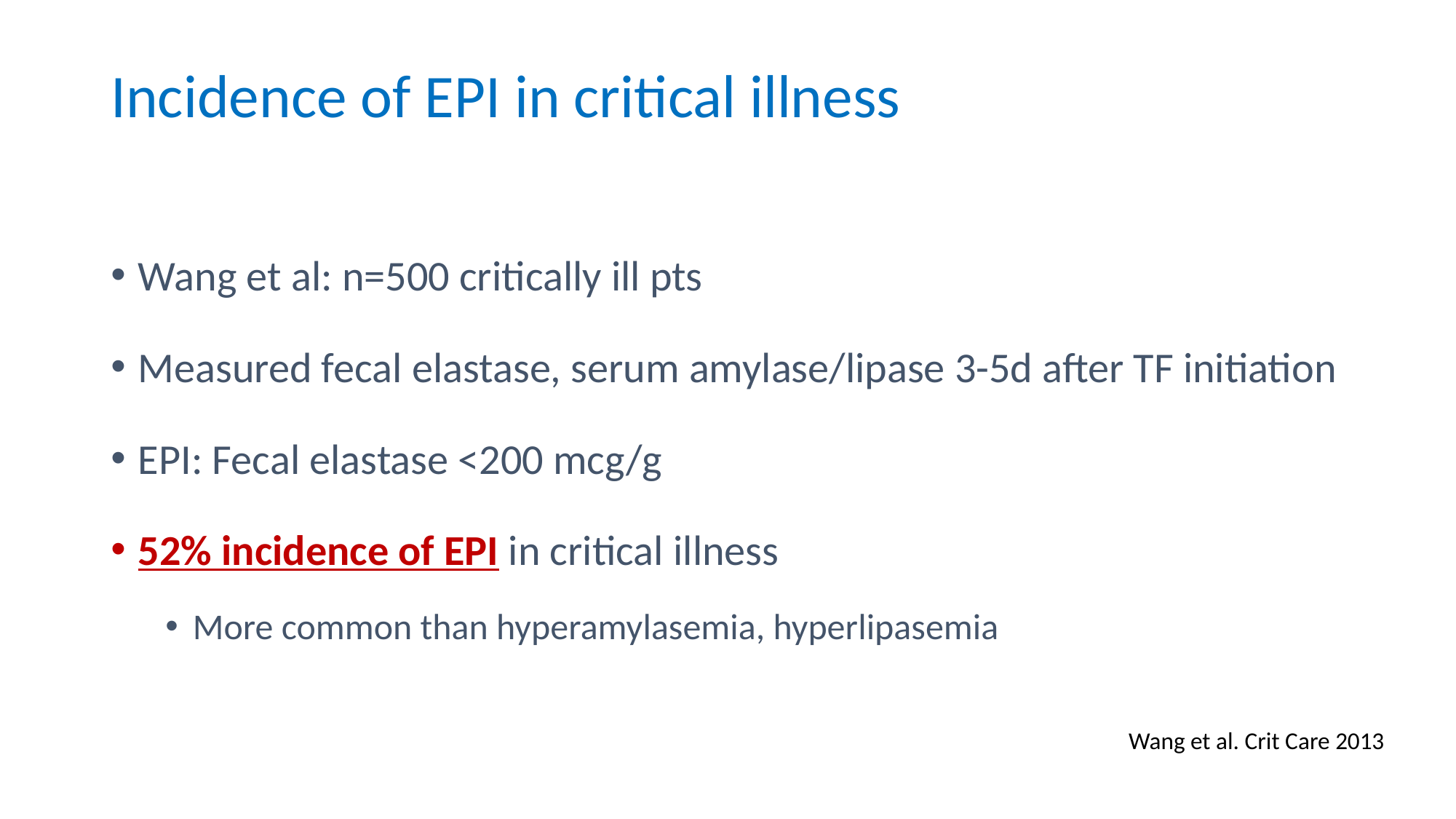

# Incidence of EPI in critical illness
Wang et al: n=500 critically ill pts
Measured fecal elastase, serum amylase/lipase 3-5d after TF initiation
EPI: Fecal elastase <200 mcg/g
52% incidence of EPI in critical illness
More common than hyperamylasemia, hyperlipasemia
Wang et al. Crit Care 2013